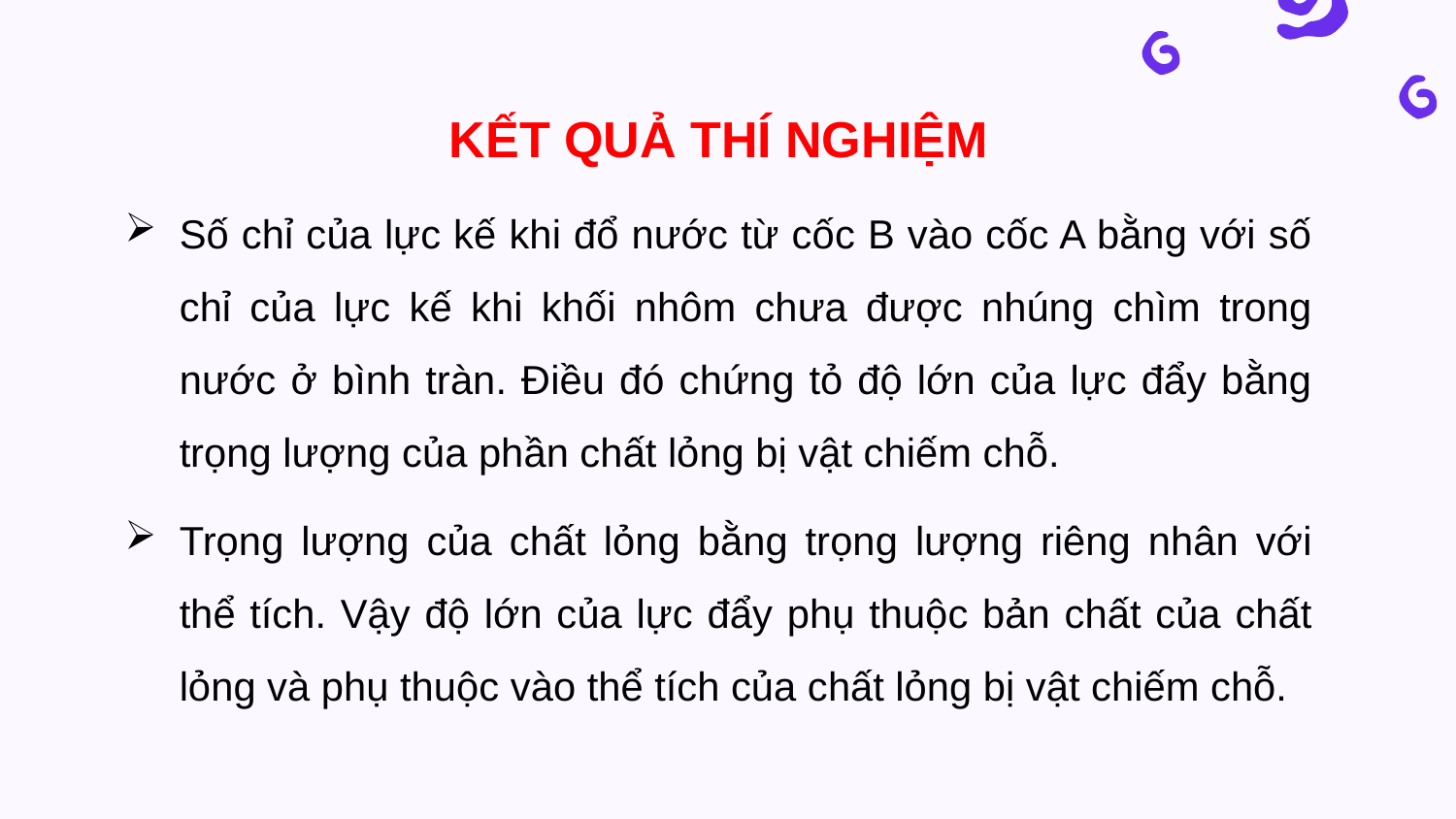

KẾT QUẢ THÍ NGHIỆM
Số chỉ của lực kế khi đổ nước từ cốc B vào cốc A bằng với số chỉ của lực kế khi khối nhôm chưa được nhúng chìm trong nước ở bình tràn. Điều đó chứng tỏ độ lớn của lực đẩy bằng trọng lượng của phần chất lỏng bị vật chiếm chỗ.
Trọng lượng của chất lỏng bằng trọng lượng riêng nhân với thể tích. Vậy độ lớn của lực đẩy phụ thuộc bản chất của chất lỏng và phụ thuộc vào thể tích của chất lỏng bị vật chiếm chỗ.